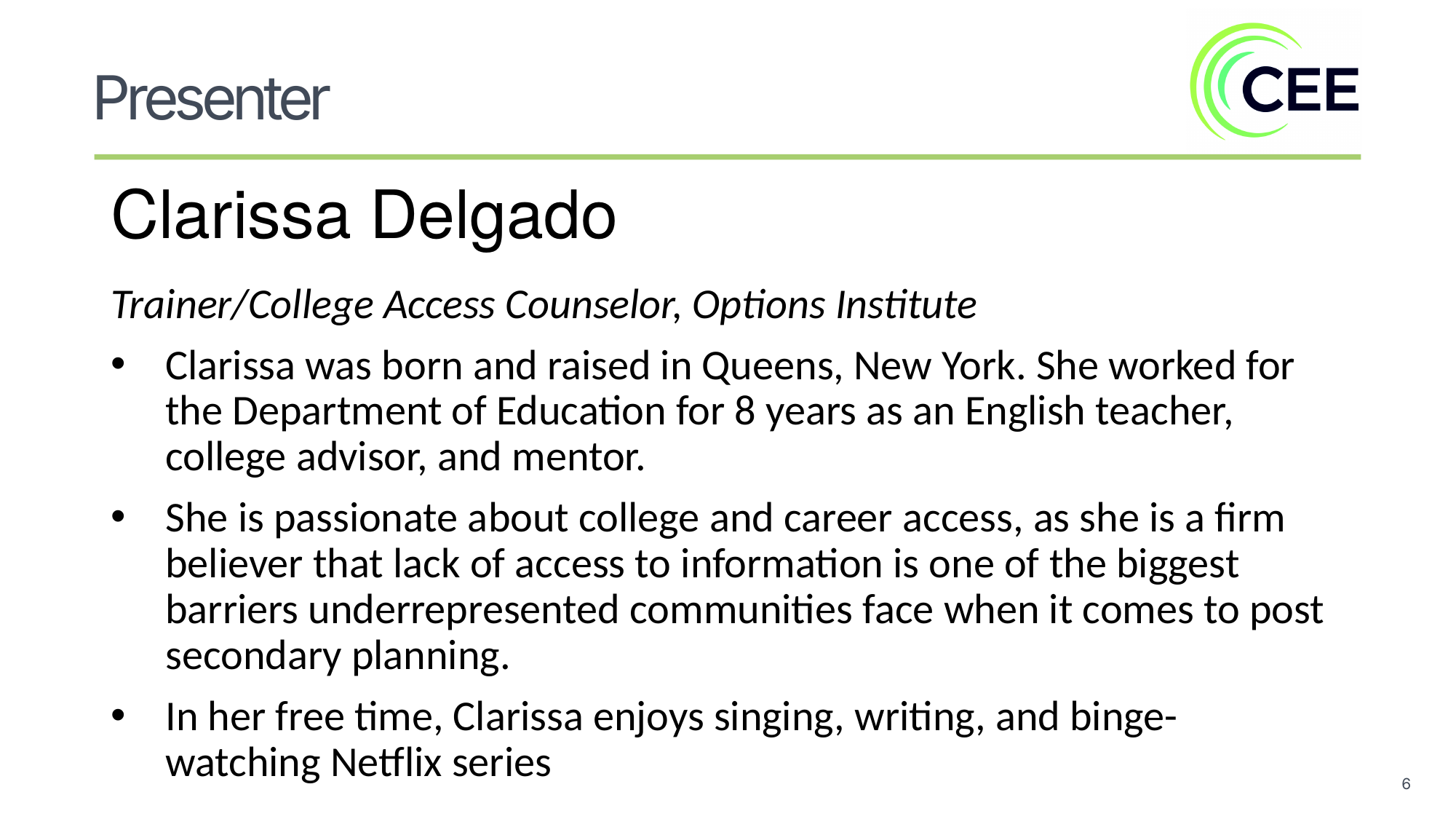

Presenter
Clarissa Delgado
Trainer/College Access Counselor, Options Institute
Clarissa was born and raised in Queens, New York. She worked for the Department of Education for 8 years as an English teacher, college advisor, and mentor.
She is passionate about college and career access, as she is a firm believer that lack of access to information is one of the biggest barriers underrepresented communities face when it comes to post secondary planning.
In her free time, Clarissa enjoys singing, writing, and binge-watching Netflix series
6